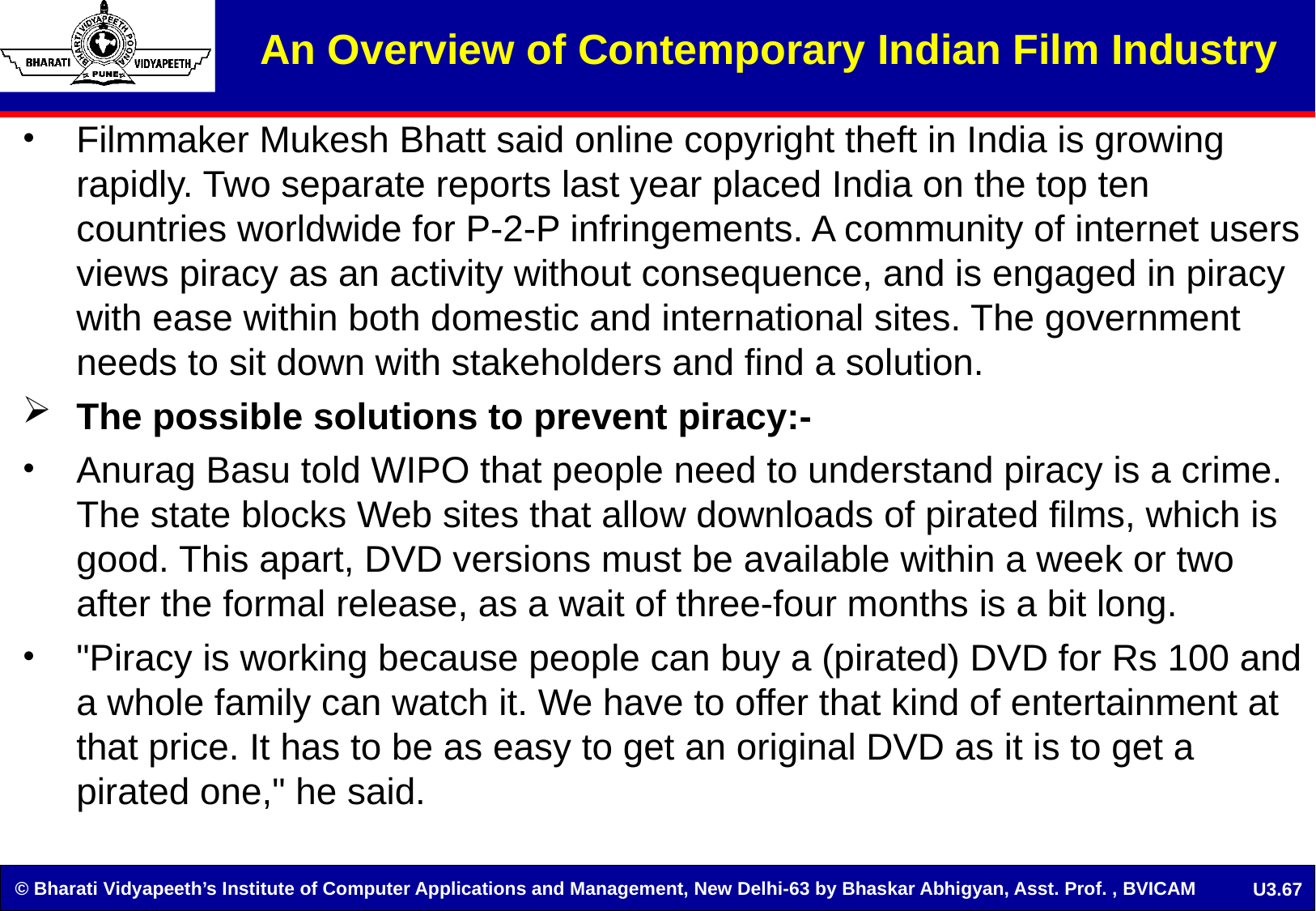

An Overview of Contemporary Indian Film Industry
Filmmaker Mukesh Bhatt said online copyright theft in India is growing rapidly. Two separate reports last year placed India on the top ten countries worldwide for P-2-P infringements. A community of internet users views piracy as an activity without consequence, and is engaged in piracy with ease within both domestic and international sites. The government needs to sit down with stakeholders and find a solution.
The possible solutions to prevent piracy:-
Anurag Basu told WIPO that people need to understand piracy is a crime. The state blocks Web sites that allow downloads of pirated films, which is good. This apart, DVD versions must be available within a week or two after the formal release, as a wait of three-four months is a bit long.
"Piracy is working because people can buy a (pirated) DVD for Rs 100 and a whole family can watch it. We have to offer that kind of entertainment at that price. It has to be as easy to get an original DVD as it is to get a pirated one," he said.